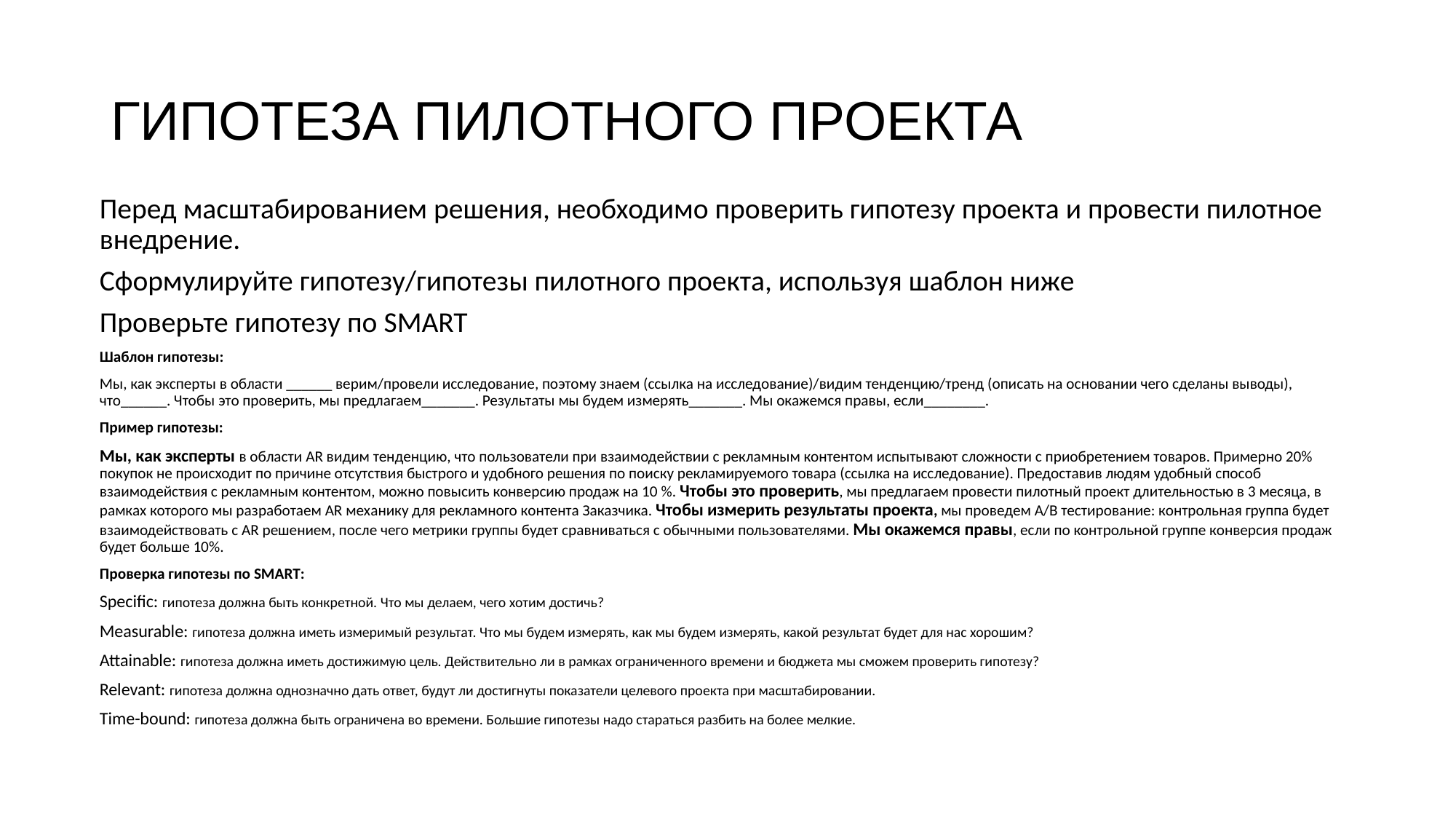

# ГИПОТЕЗА ПИЛОТНОГО ПРОЕКТА
Перед масштабированием решения, необходимо проверить гипотезу проекта и провести пилотное внедрение.
Сформулируйте гипотезу/гипотезы пилотного проекта, используя шаблон ниже
Проверьте гипотезу по SMART
Шаблон гипотезы:
Мы, как эксперты в области ______ верим/провели исследование, поэтому знаем (ссылка на исследование)/видим тенденцию/тренд (описать на основании чего сделаны выводы), что______. Чтобы это проверить, мы предлагаем_______. Результаты мы будем измерять_______. Мы окажемся правы, если________.
Пример гипотезы:
Мы, как эксперты в области AR видим тенденцию, что пользователи при взаимодействии с рекламным контентом испытывают сложности с приобретением товаров. Примерно 20% покупок не происходит по причине отсутствия быстрого и удобного решения по поиску рекламируемого товара (ссылка на исследование). Предоставив людям удобный способ взаимодействия с рекламным контентом, можно повысить конверсию продаж на 10 %. Чтобы это проверить, мы предлагаем провести пилотный проект длительностью в 3 месяца, в рамках которого мы разработаем AR механику для рекламного контента Заказчика. Чтобы измерить результаты проекта, мы проведем А/В тестирование: контрольная группа будет взаимодействовать с AR решением, после чего метрики группы будет сравниваться с обычными пользователями. Мы окажемся правы, если по контрольной группе конверсия продаж будет больше 10%.
Проверка гипотезы по SMART:
Specifiс: гипотеза должна быть конкретной. Что мы делаем, чего хотим достичь?
Measurable: гипотеза должна иметь измеримый результат. Что мы будем измерять, как мы будем измерять, какой результат будет для нас хорошим?
Attainable: гипотеза должна иметь достижимую цель. Действительно ли в рамках ограниченного времени и бюджета мы сможем проверить гипотезу?
Relevant: гипотеза должна однозначно дать ответ, будут ли достигнуты показатели целевого проекта при масштабировании.
Time-bound: гипотеза должна быть ограничена во времени. Большие гипотезы надо стараться разбить на более мелкие.